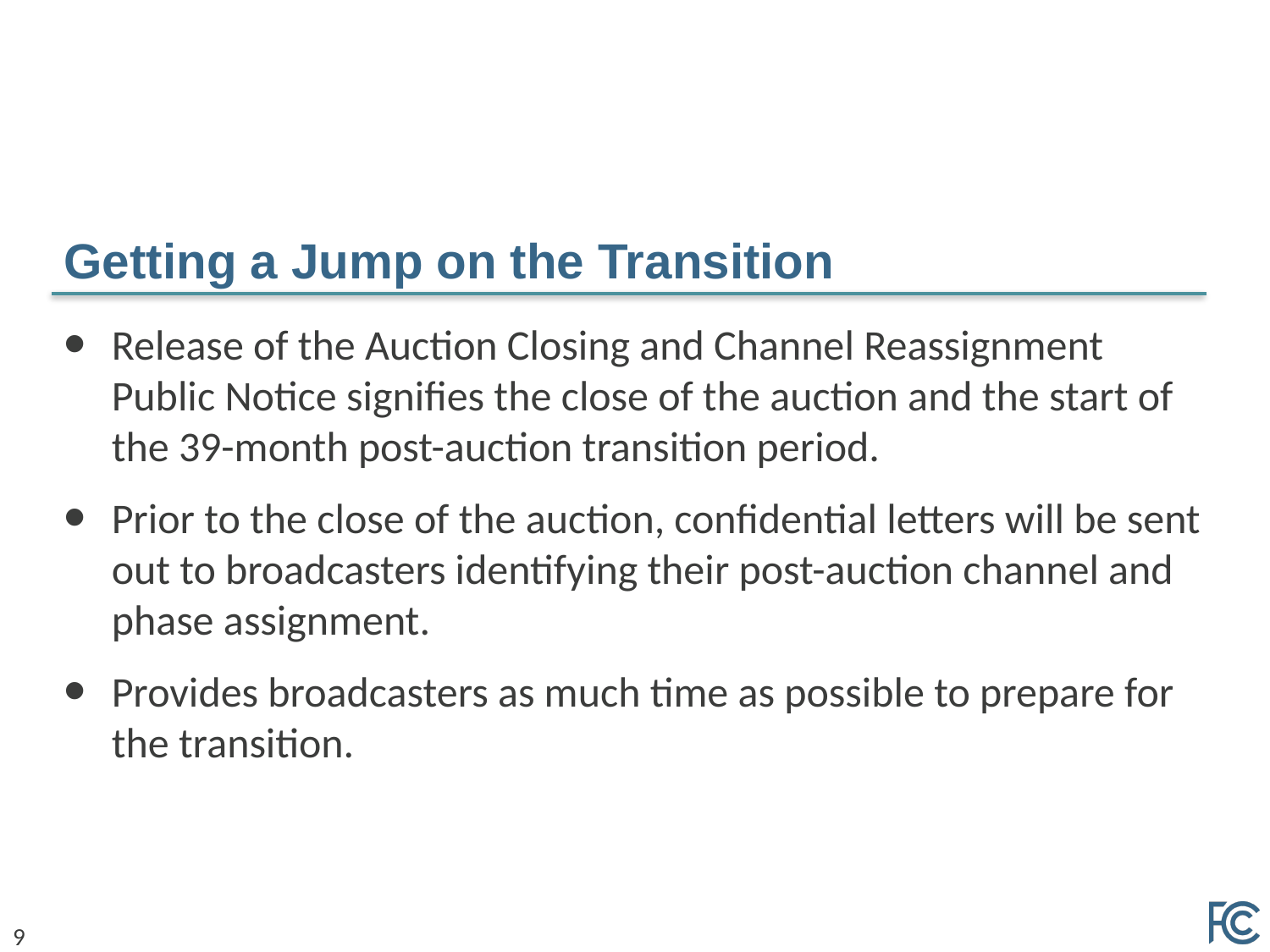

# Getting a Jump on the Transition
Release of the Auction Closing and Channel Reassignment Public Notice signifies the close of the auction and the start of the 39-month post-auction transition period.
Prior to the close of the auction, confidential letters will be sent out to broadcasters identifying their post-auction channel and phase assignment.
Provides broadcasters as much time as possible to prepare for the transition.
9